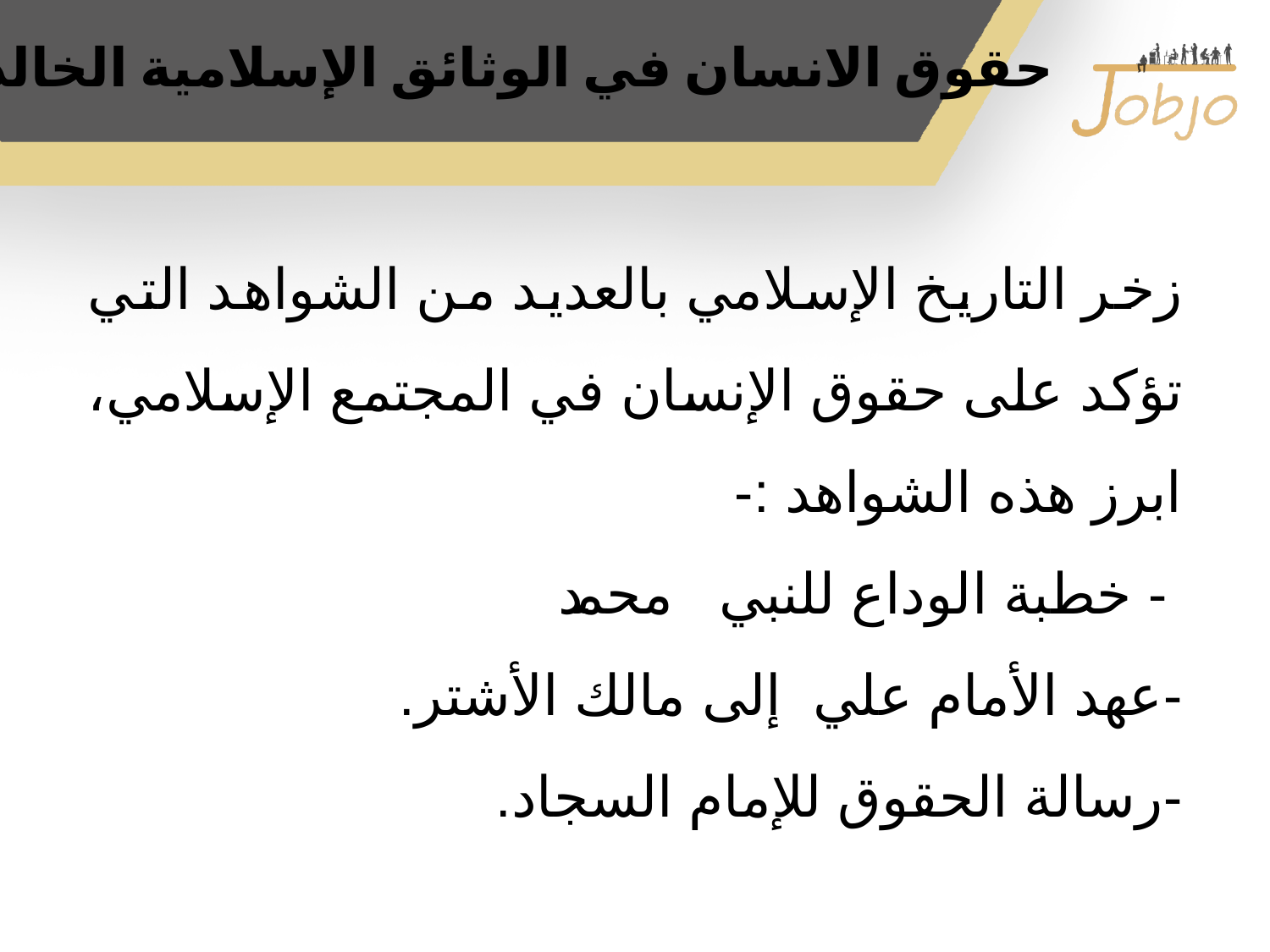

# حقوق الانسان في الوثائق الإسلامية الخالدة

زخر التاريخ الإسلامي بالعديد من الشواهد التي تؤكد على حقوق الإنسان في المجتمع الإسلامي، ابرز هذه الشواهد :-
 - خطبة الوداع للنبي محمد ﷺ
-عهد الأمام علي  إلى مالك الأشتر.
-رسالة الحقوق للإمام السجاد.